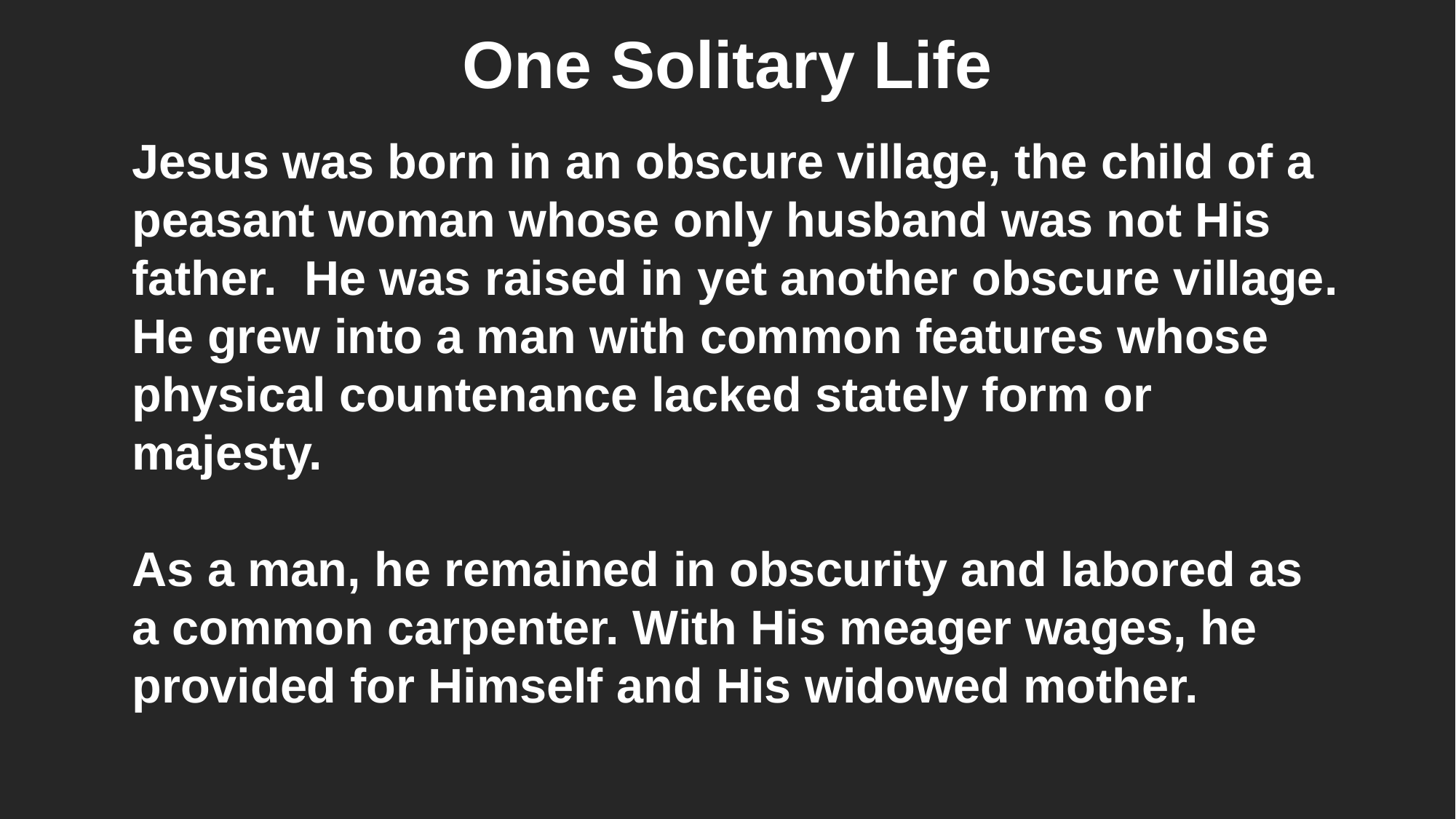

One Solitary Life
Jesus was born in an obscure village, the child of a peasant woman whose only husband was not His father.  He was raised in yet another obscure village. He grew into a man with common features whose physical countenance lacked stately form or majesty.

As a man, he remained in obscurity and labored as a common carpenter. With His meager wages, he provided for Himself and His widowed mother.